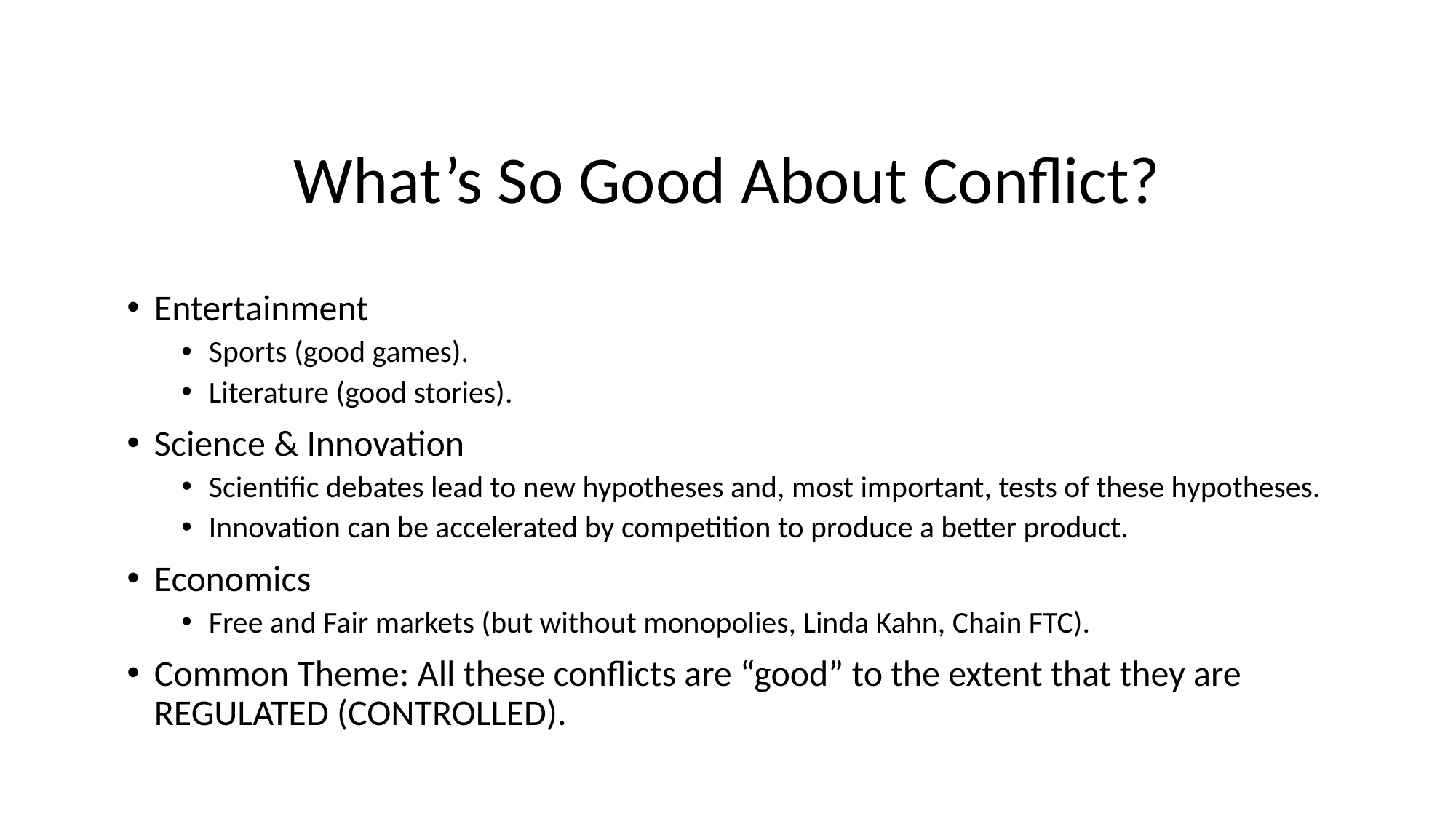

# What’s So Good About Conflict?
Entertainment
Sports (good games).
Literature (good stories).
Science & Innovation
Scientific debates lead to new hypotheses and, most important, tests of these hypotheses.
Innovation can be accelerated by competition to produce a better product.
Economics
Free and Fair markets (but without monopolies, Linda Kahn, Chain FTC).
Common Theme: All these conflicts are “good” to the extent that they are REGULATED (CONTROLLED).